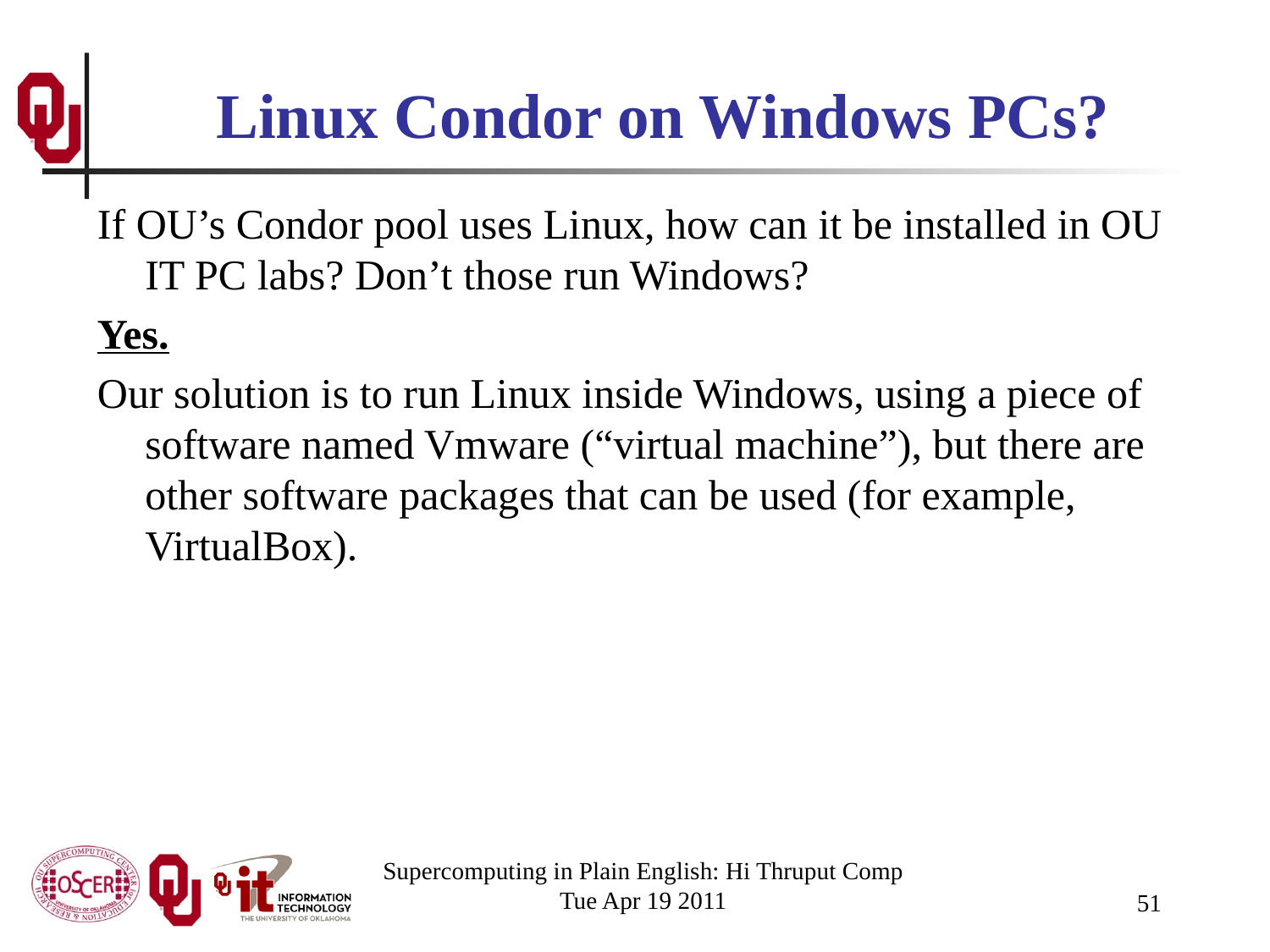

# Linux Condor on Windows PCs?
If OU’s Condor pool uses Linux, how can it be installed in OU IT PC labs? Don’t those run Windows?
Yes.
Our solution is to run Linux inside Windows, using a piece of software named Vmware (“virtual machine”), but there are other software packages that can be used (for example, VirtualBox).

Supercomputing in Plain English: Hi Thruput Comp
Tue Apr 19 2011
51